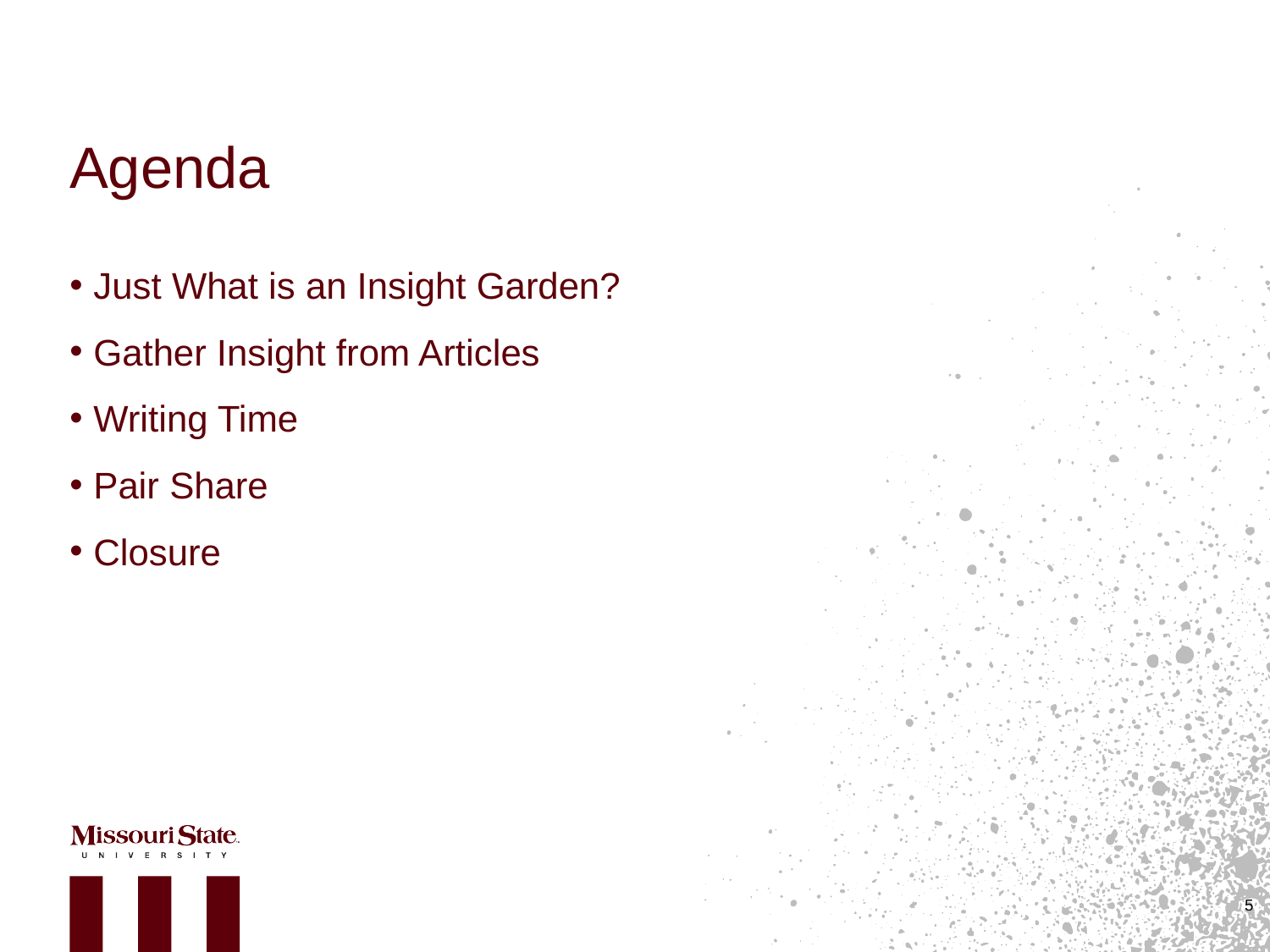

# Agenda
Just What is an Insight Garden?
Gather Insight from Articles
Writing Time
Pair Share
Closure
5